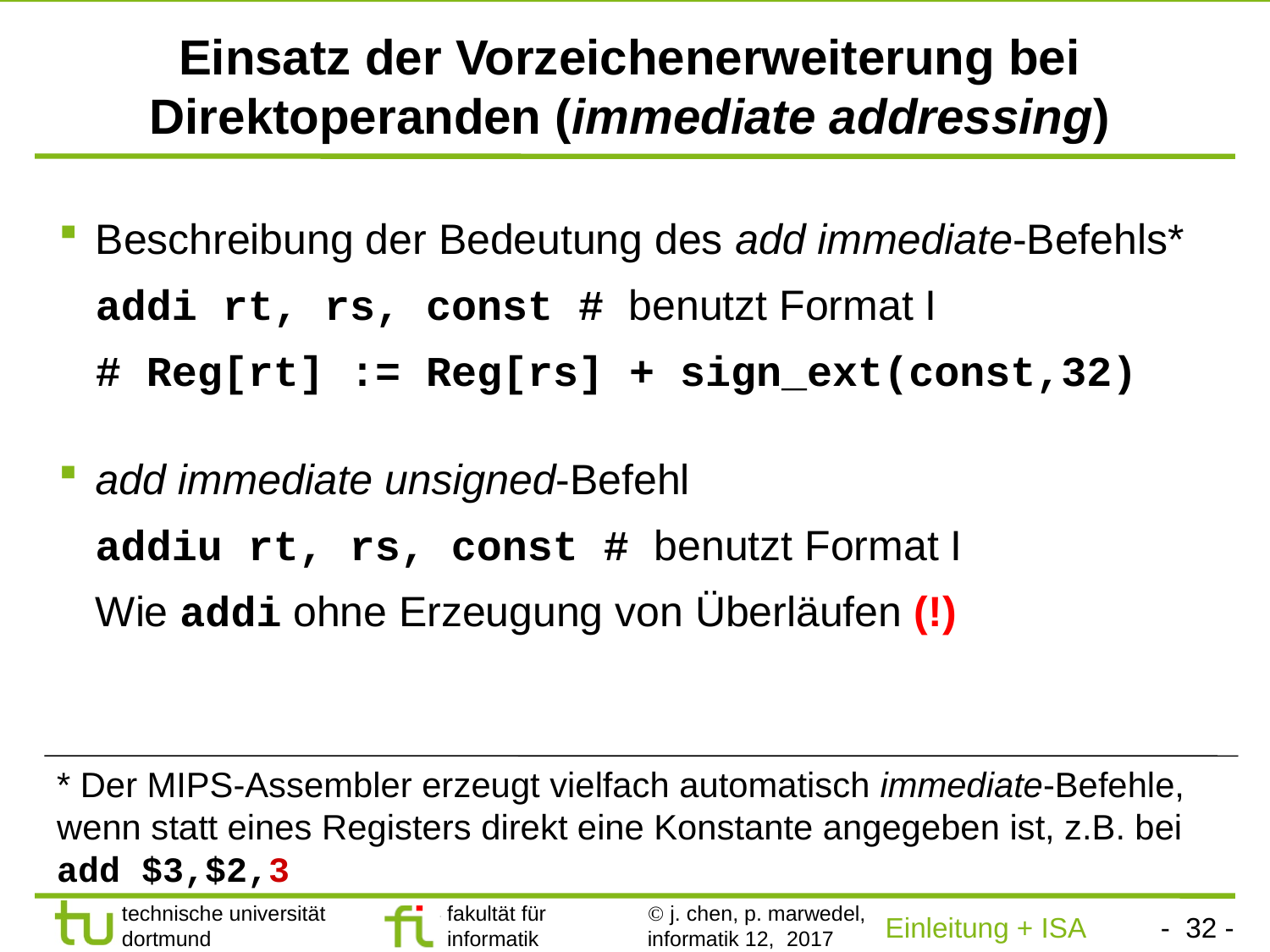

# Einsatz der Vorzeichenerweiterung bei Direktoperanden (immediate addressing)
Beschreibung der Bedeutung des add immediate-Befehls*
addi rt, rs, const # benutzt Format I
# Reg[rt] := Reg[rs] + sign_ext(const,32)
add immediate unsigned-Befehl
addiu rt, rs, const # benutzt Format I
Wie addi ohne Erzeugung von Überläufen (!)

* Der MIPS-Assembler erzeugt vielfach automatisch immediate-Befehle, wenn statt eines Registers direkt eine Konstante angegeben ist, z.B. bei add $3,$2,3